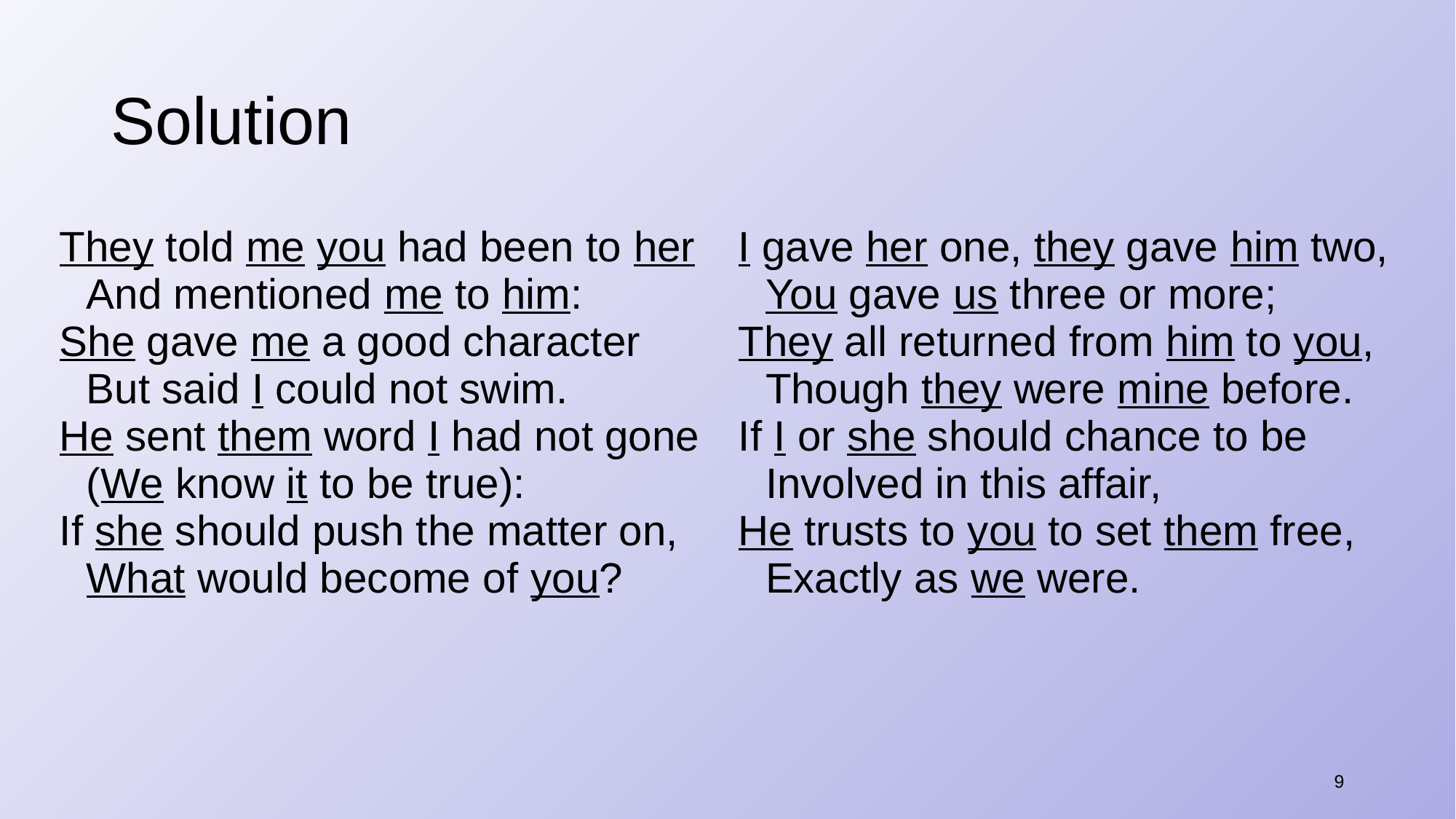

# Solution
| They told me you had been to her And mentioned me to him: She gave me a good character But said I could not swim. He sent them word I had not gone (We know it to be true): If she should push the matter on, What would become of you? | I gave her one, they gave him two, You gave us three or more; They all returned from him to you, Though they were mine before. If I or she should chance to be Involved in this affair, He trusts to you to set them free, Exactly as we were. |
| --- | --- |
9